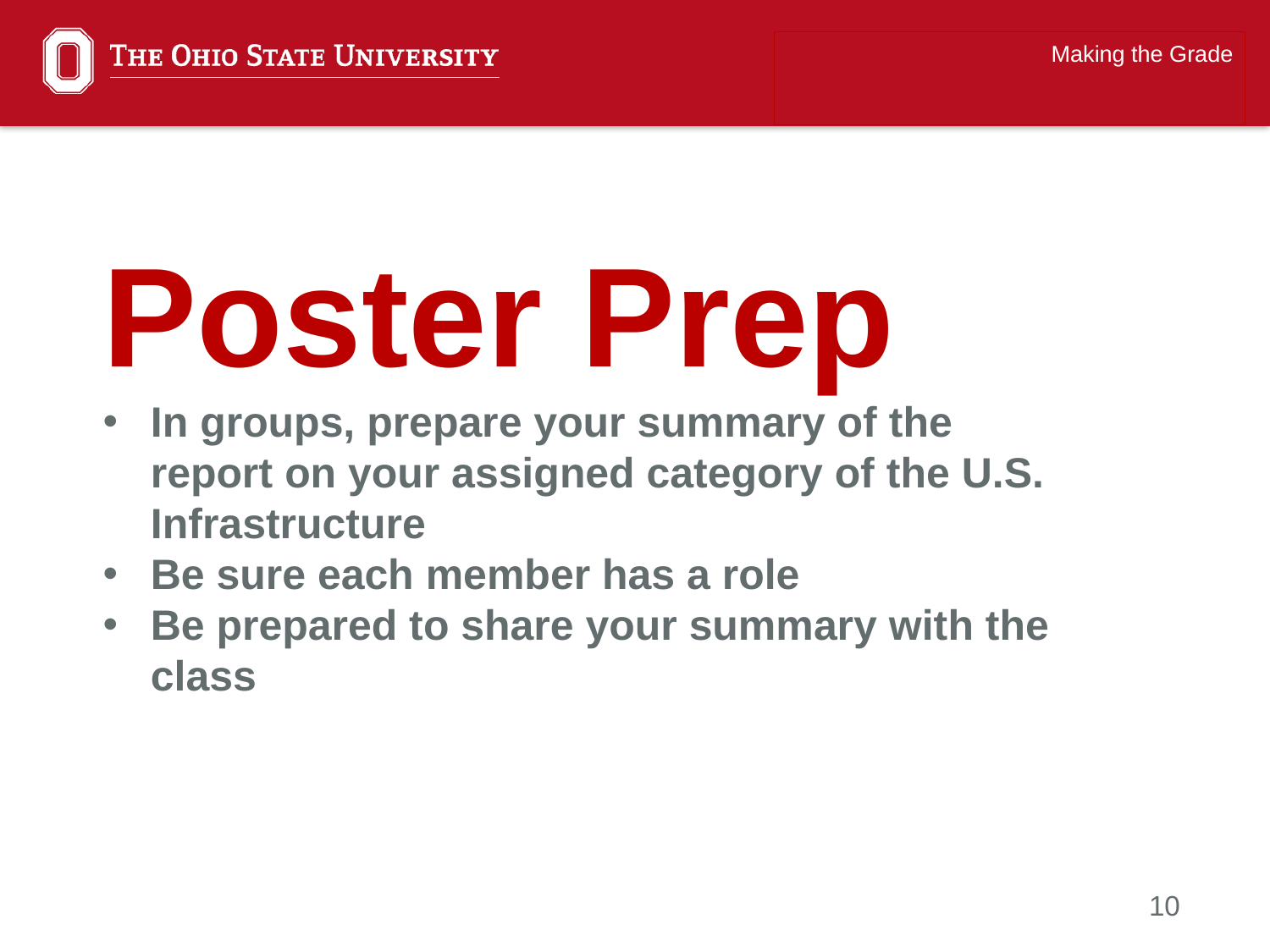

Making the Grade
Poster Prep
In groups, prepare your summary of the report on your assigned category of the U.S. Infrastructure
Be sure each member has a role
Be prepared to share your summary with the class